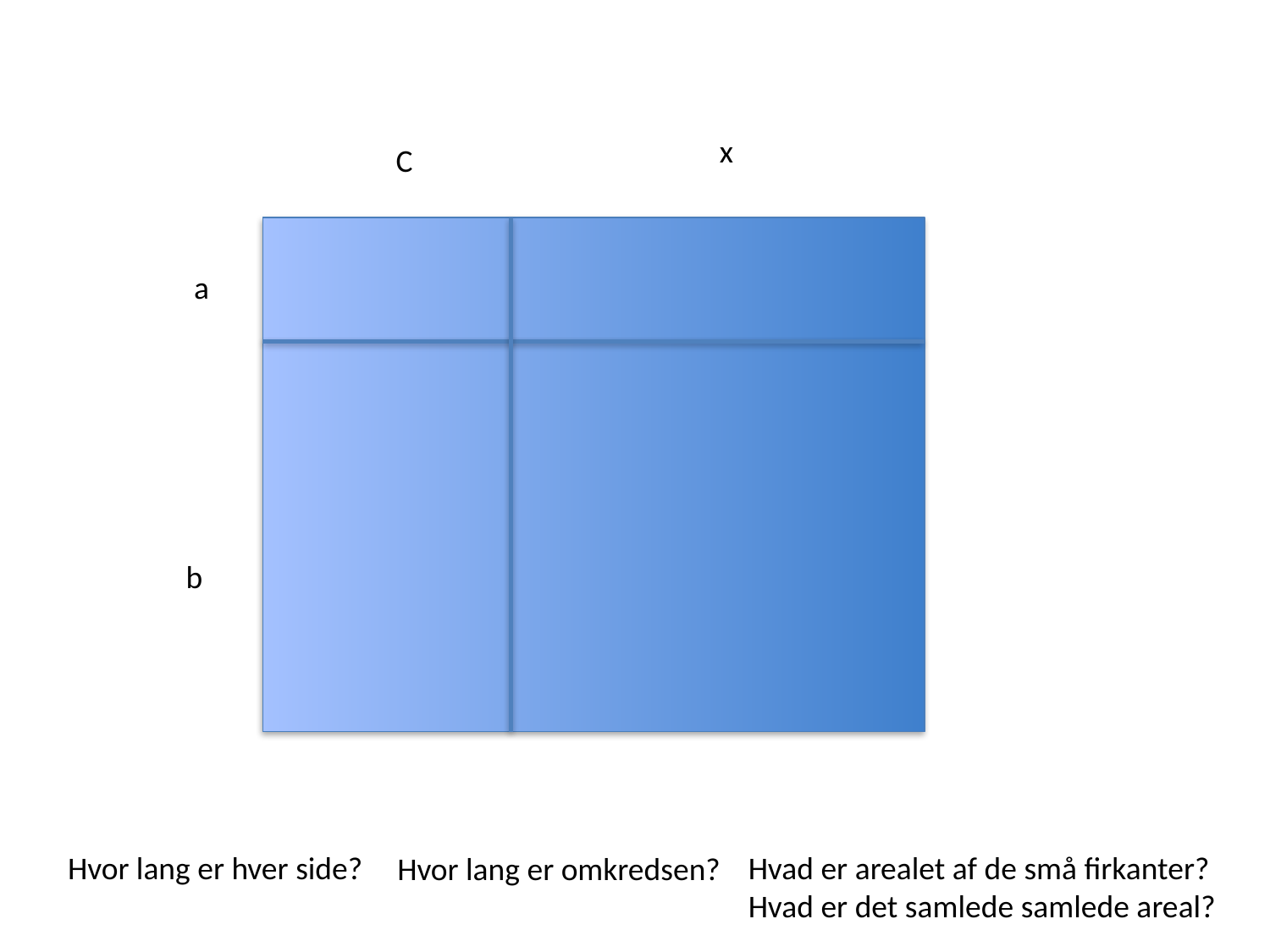

x
C

a
b
Hvor lang er hver side?
Hvad er arealet af de små firkanter?
Hvad er det samlede samlede areal?
Hvor lang er omkredsen?